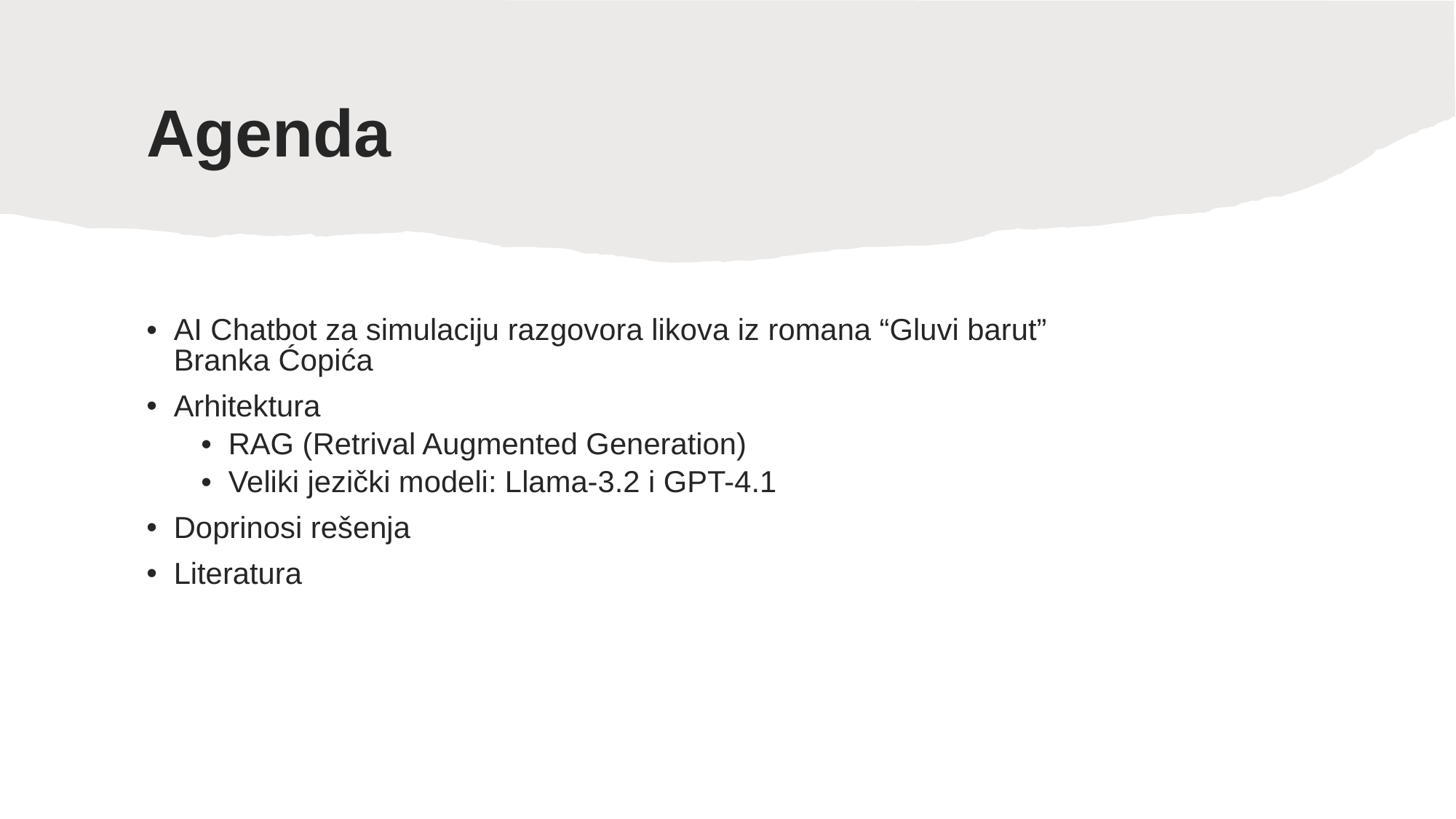

# Agenda
AI Chatbot za simulaciju razgovora likova iz romana “Gluvi barut” Branka Ćopića
Arhitektura
RAG (Retrival Augmented Generation)
Veliki jezički modeli: Llama-3.2 i GPT-4.1
Doprinosi rešenja
Literatura